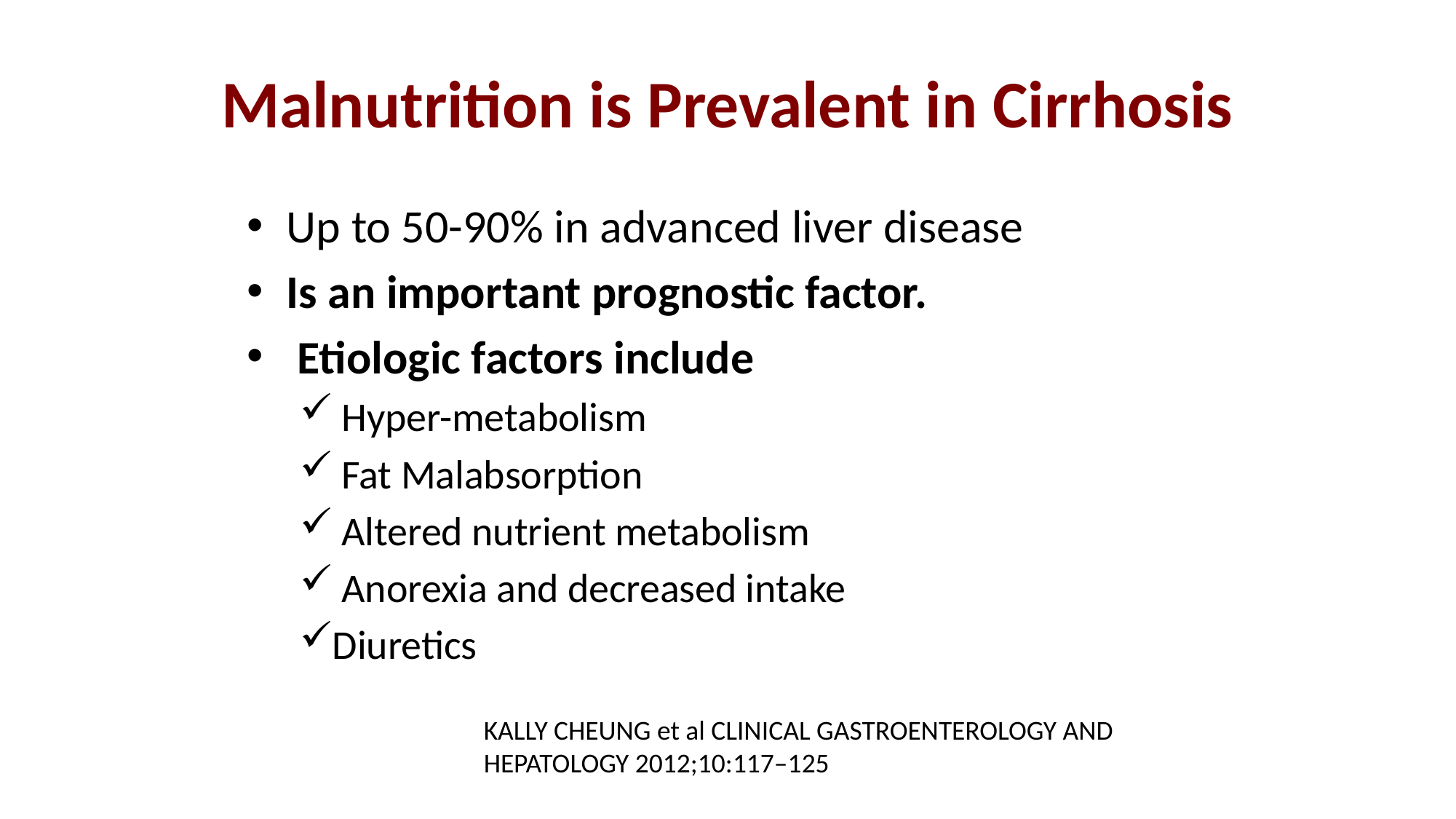

# Malnutrition is Prevalent in Cirrhosis
Up to 50-90% in advanced liver disease
Is an important prognostic factor.
 Etiologic factors include
 Hyper-metabolism
 Fat Malabsorption
 Altered nutrient metabolism
 Anorexia and decreased intake
Diuretics
KALLY CHEUNG et al CLINICAL GASTROENTEROLOGY AND HEPATOLOGY 2012;10:117–125